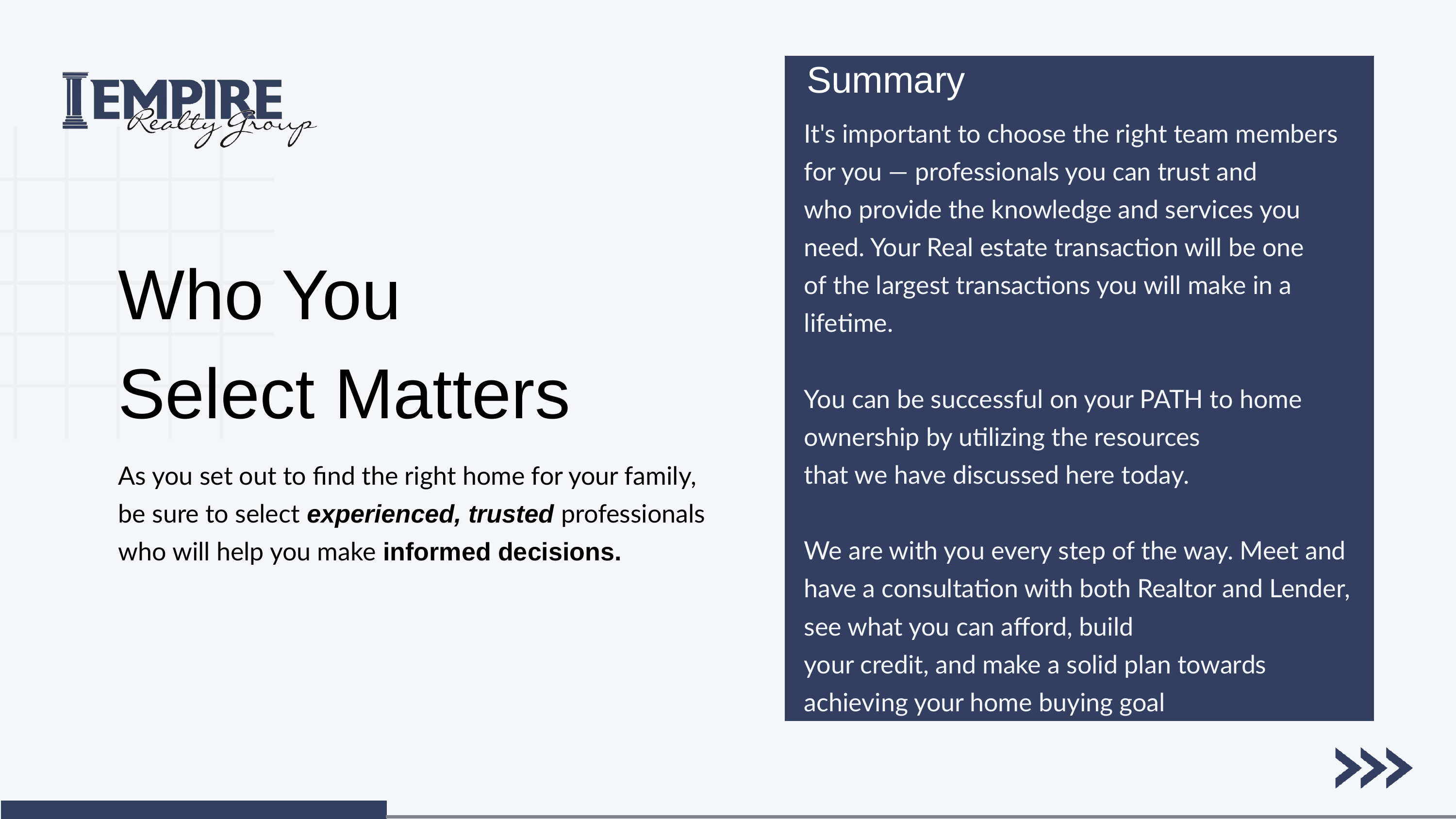

Summary

It's important to choose the right team members for you — professionals you can trust and
who provide the knowledge and services you need. Your Real estate transaction will be one
of the largest transactions you will make in a lifetime.

You can be successful on your PATH to home ownership by utilizing the resources
that we have discussed here today.

We are with you every step of the way. Meet and have a consultation with both Realtor and Lender, see what you can afford, build
your credit, and make a solid plan towards achieving your home buying goal

Who You
Select Matters
As you set out to find the right home for your family, be sure to select experienced, trusted professionals who will help you make informed decisions.